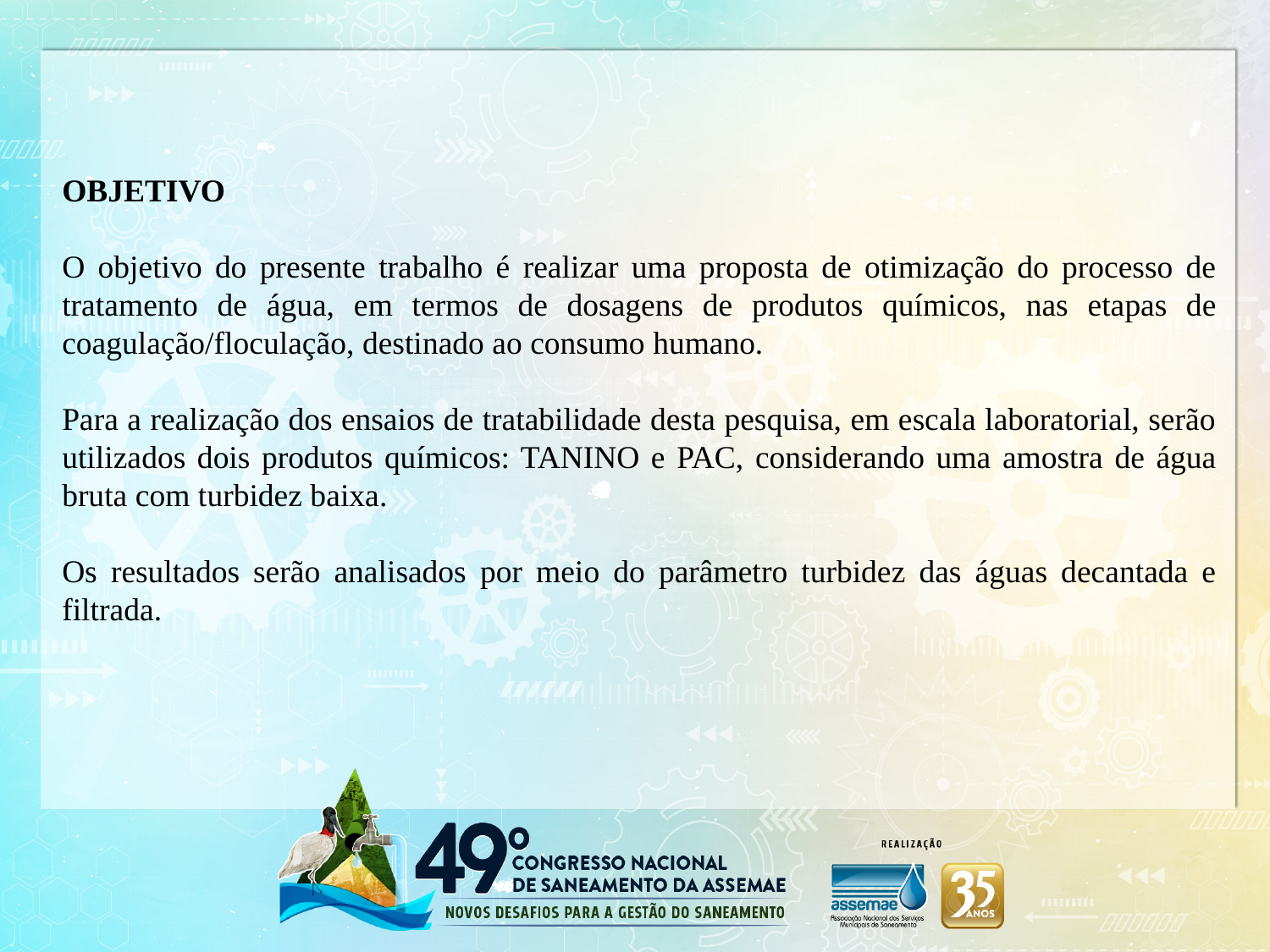

OBJETIVO

O objetivo do presente trabalho é realizar uma proposta de otimização do processo de tratamento de água, em termos de dosagens de produtos químicos, nas etapas de coagulação/floculação, destinado ao consumo humano.

Para a realização dos ensaios de tratabilidade desta pesquisa, em escala laboratorial, serão utilizados dois produtos químicos: TANINO e PAC, considerando uma amostra de água bruta com turbidez baixa.

Os resultados serão analisados por meio do parâmetro turbidez das águas decantada e filtrada.